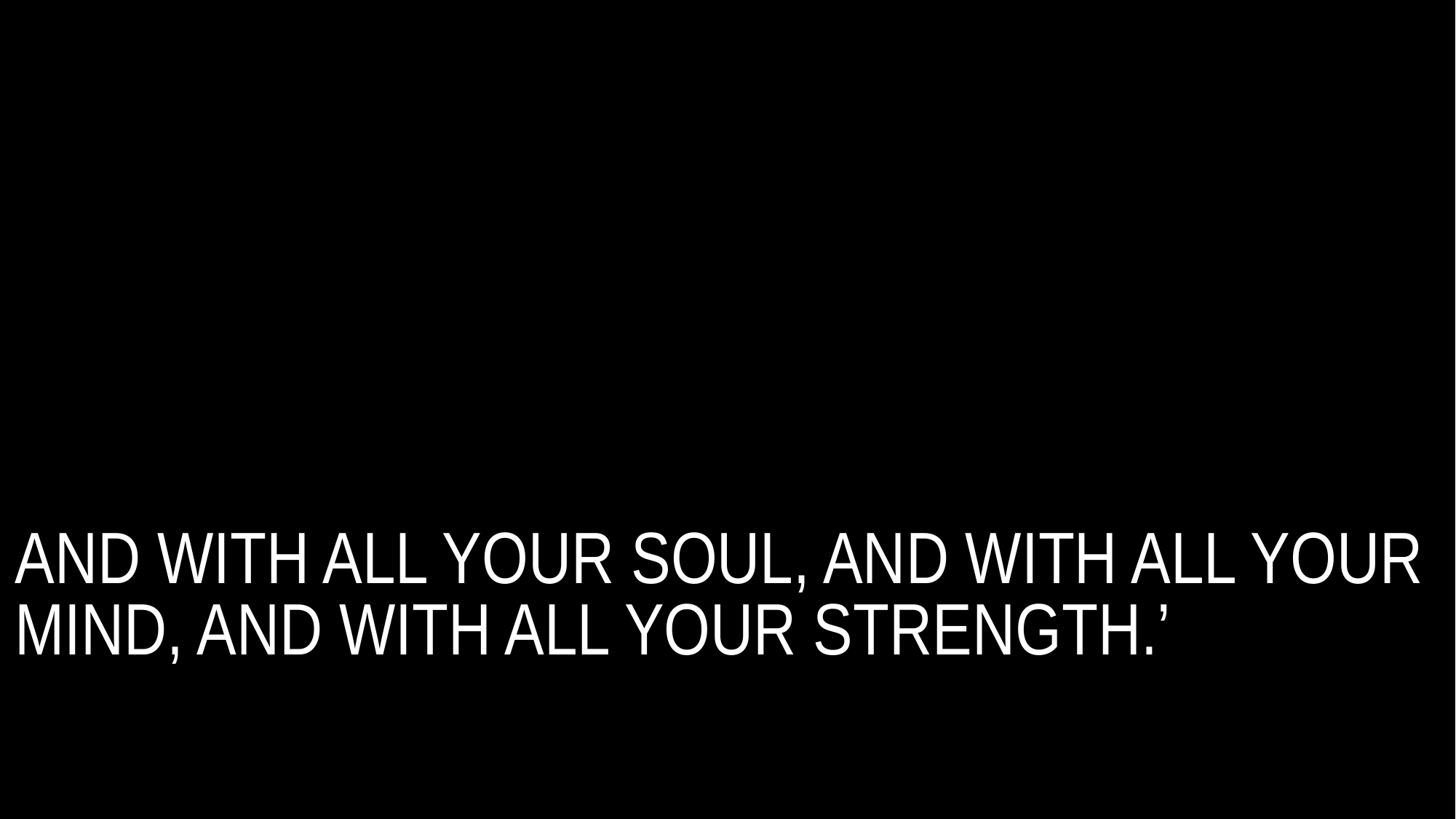

AND WITH ALL YOUR SOUL, AND WITH ALL YOUR MIND, AND WITH ALL YOUR STRENGTH.’